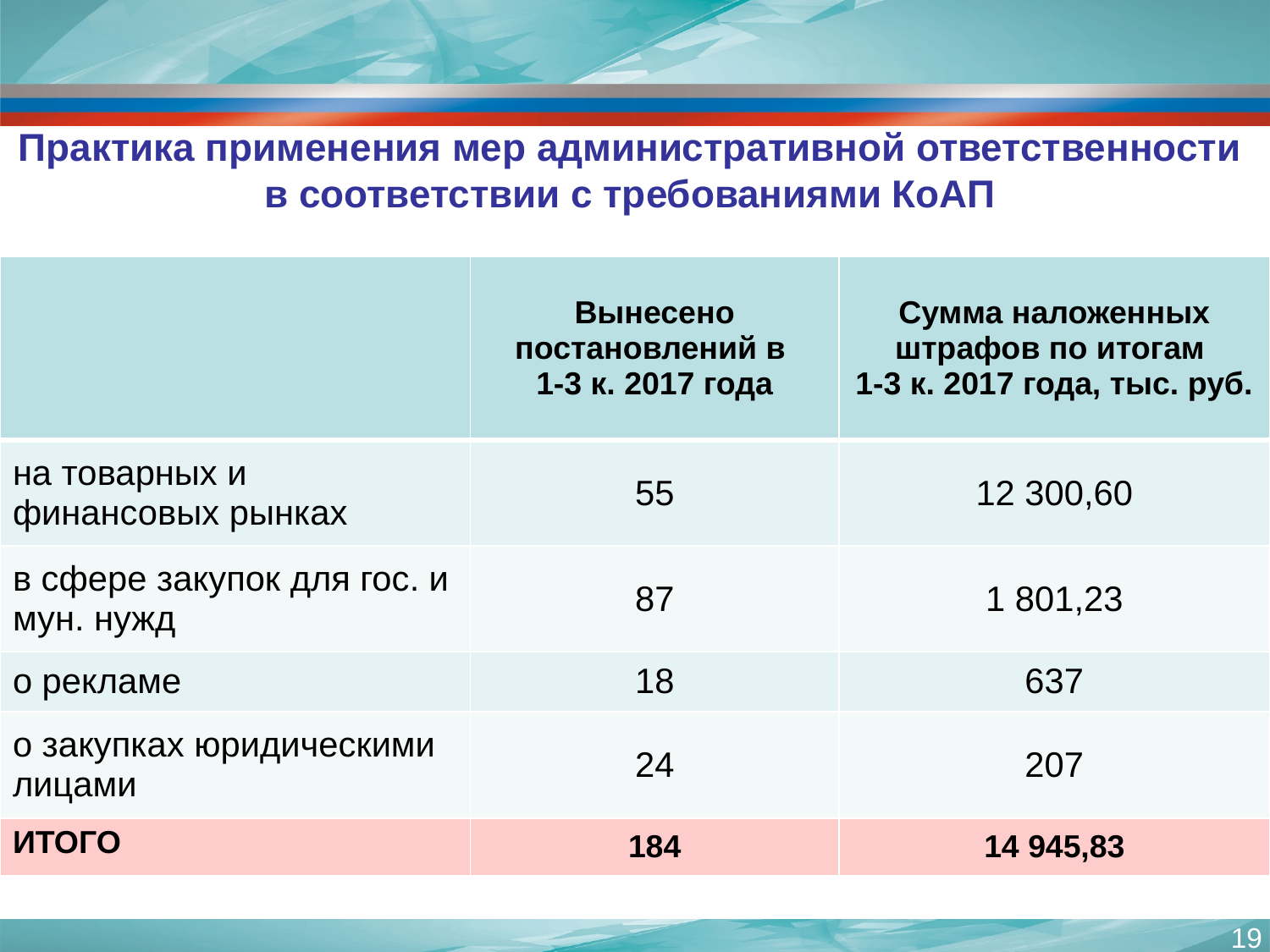

Практика применения мер административной ответственности
в соответствии с требованиями КоАП
|  | Вынесено постановлений в 1-3 к. 2017 года | Сумма наложенных штрафов по итогам 1-3 к. 2017 года, тыс. руб. |
| --- | --- | --- |
| на товарных и финансовых рынках | 55 | 12 300,60 |
| в сфере закупок для гос. и мун. нужд | 87 | 1 801,23 |
| о рекламе | 18 | 637 |
| о закупках юридическими лицами | 24 | 207 |
| ИТОГО | 184 | 14 945,83 |
19